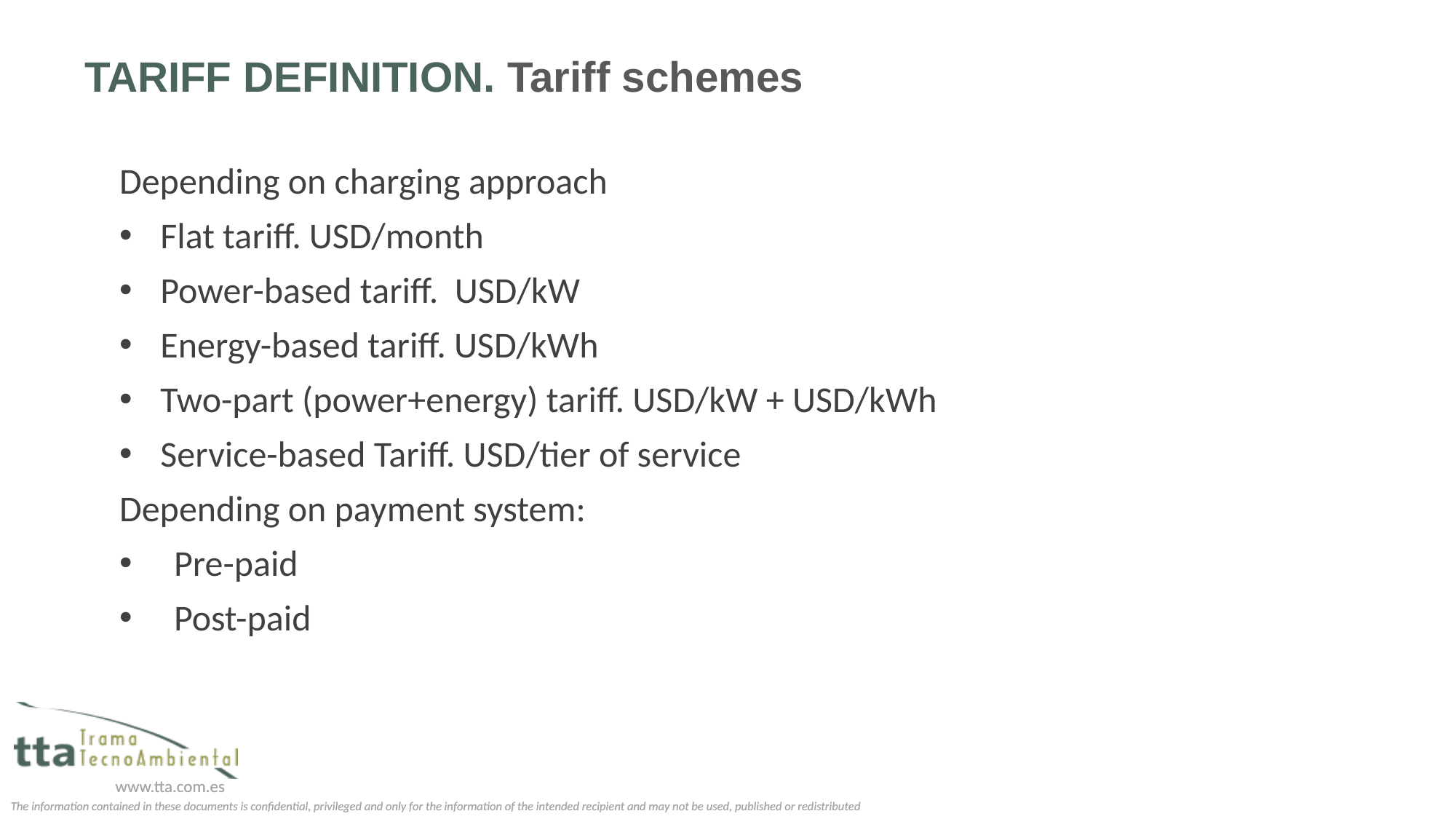

# TARIFF DEFINITION. Tariff schemes
Depending on charging approach
Flat tariff. USD/month
Power-based tariff.  USD/kW
Energy-based tariff. USD/kWh
Two-part (power+energy) tariff. USD/kW + USD/kWh
Service-based Tariff. USD/tier of service
Depending on payment system:
Pre-paid
Post-paid